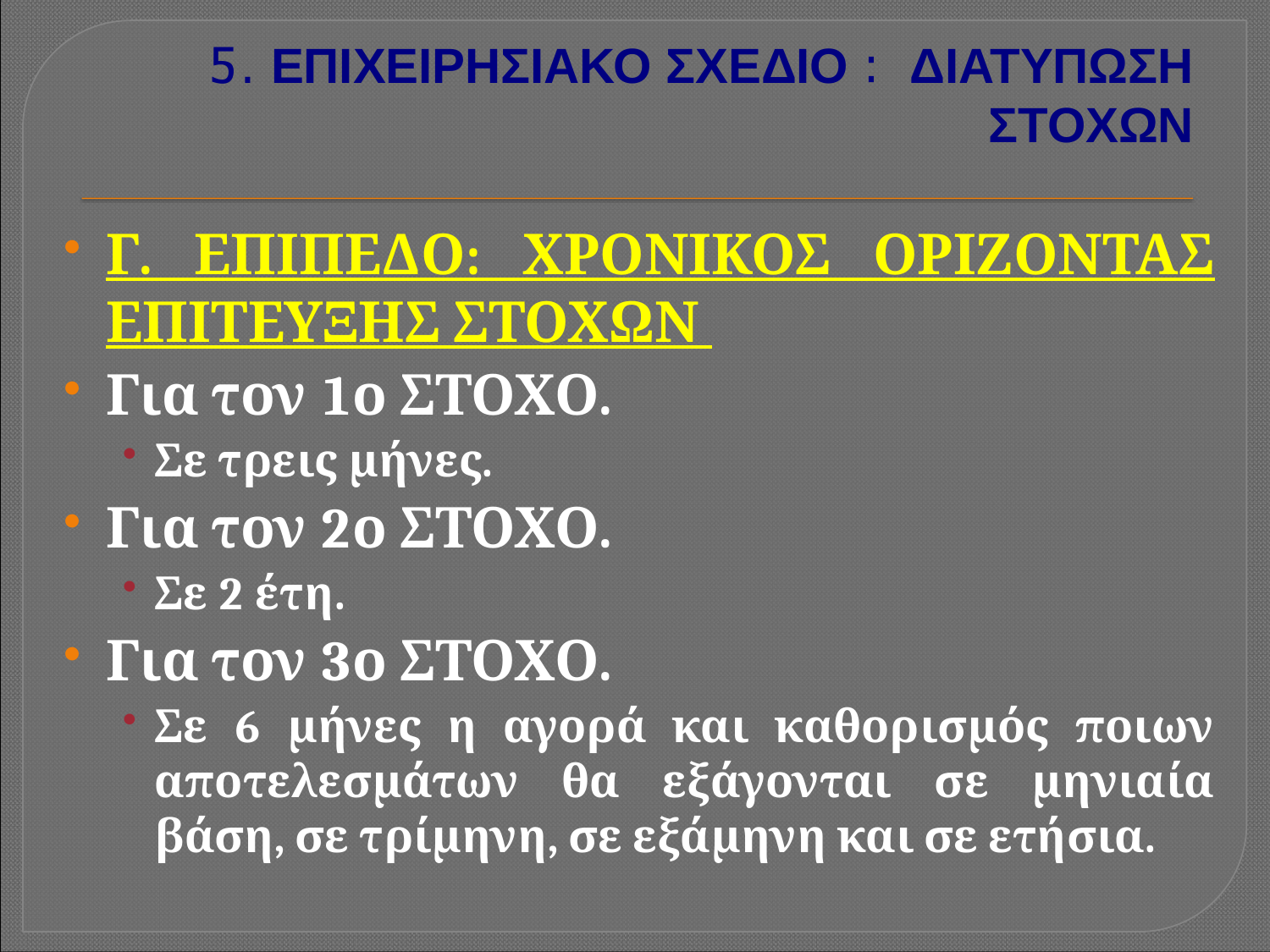

# 5. ΕΠΙΧΕΙΡΗΣΙΑΚΟ ΣΧΕΔΙΟ :  ΔΙΑΤΥΠΩΣΗ ΣΤΟΧΩΝ
Γ. ΕΠΙΠΕΔΟ: ΧΡΟΝΙΚΟΣ ΟΡΙΖΟΝΤΑΣ ΕΠΙΤΕΥΞΗΣ ΣΤΟΧΩΝ
Για τον 1ο ΣΤΟΧΟ.
Σε τρεις μήνες.
Για τον 2ο ΣΤΟΧΟ.
Σε 2 έτη.
Για τον 3ο ΣΤΟΧΟ.
Σε 6 μήνες η αγορά και καθορισμός ποιων αποτελεσμάτων θα εξάγονται σε μηνιαία βάση, σε τρίμηνη, σε εξάμηνη και σε ετήσια.